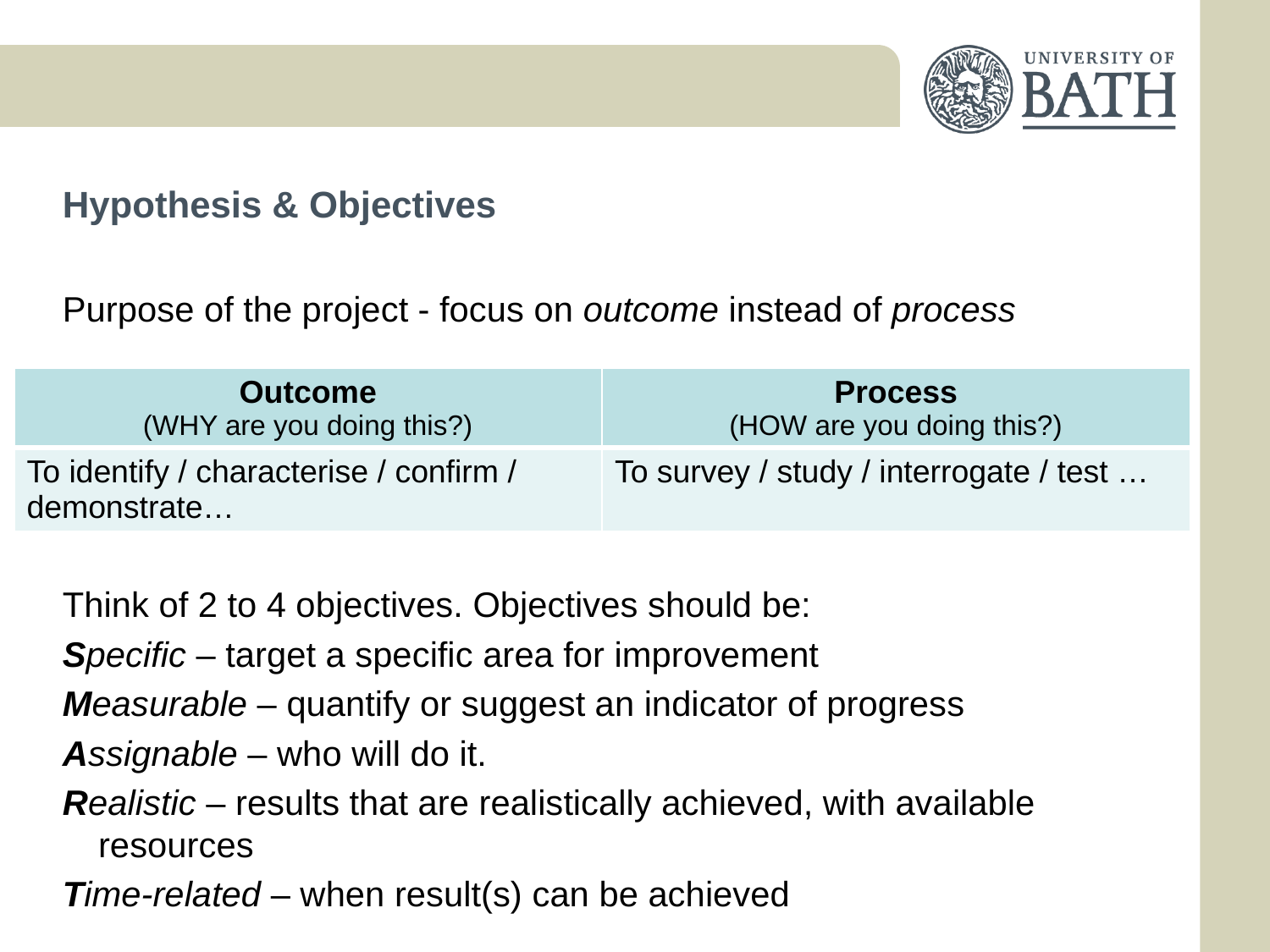

# Hypothesis & Objectives
Purpose of the project - focus on outcome instead of process

Think of 2 to 4 objectives. Objectives should be:
Specific – target a specific area for improvement
Measurable – quantify or suggest an indicator of progress
Assignable – who will do it.
Realistic – results that are realistically achieved, with available resources
Time-related – when result(s) can be achieved
| Outcome (WHY are you doing this?) | Process (HOW are you doing this?) |
| --- | --- |
| To identify / characterise / confirm / demonstrate… | To survey / study / interrogate / test … |